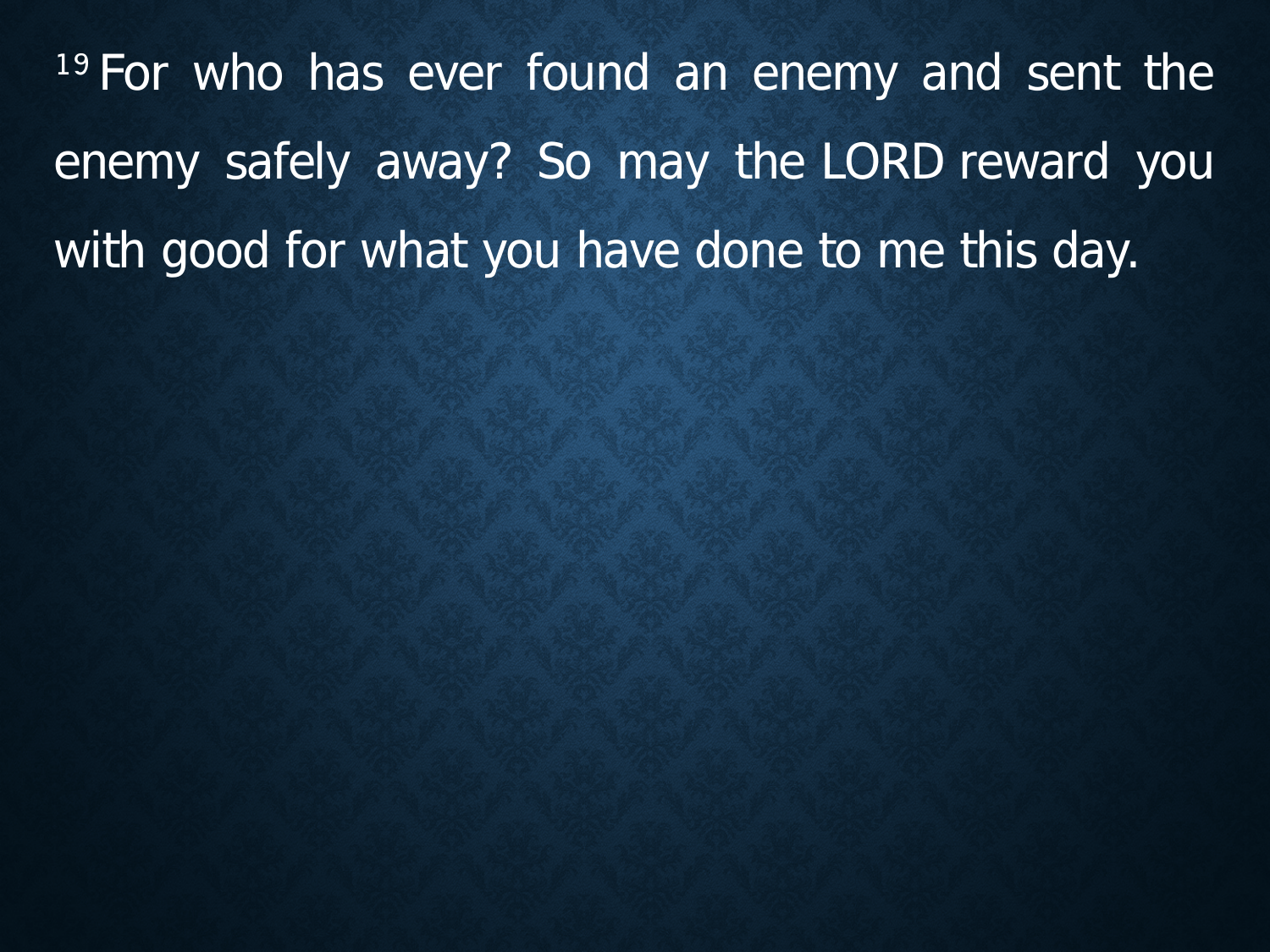

19 For who has ever found an enemy and sent the enemy safely away? So may the Lord reward you with good for what you have done to me this day.